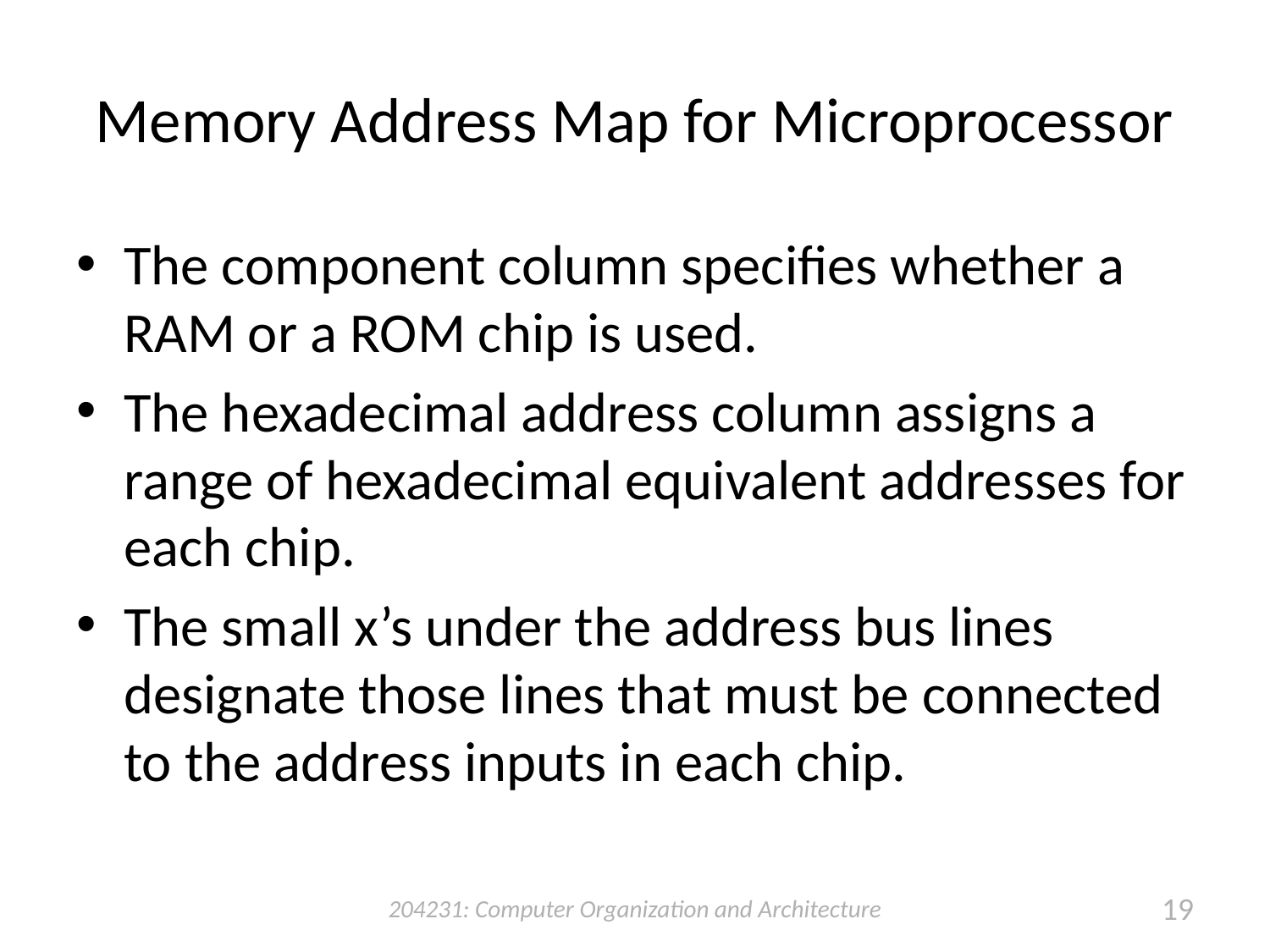

# Memory Address Map for Microprocessor
The component column specifies whether a RAM or a ROM chip is used.
The hexadecimal address column assigns a range of hexadecimal equivalent addresses for each chip.
The small x’s under the address bus lines designate those lines that must be connected to the address inputs in each chip.
204231: Computer Organization and Architecture
19